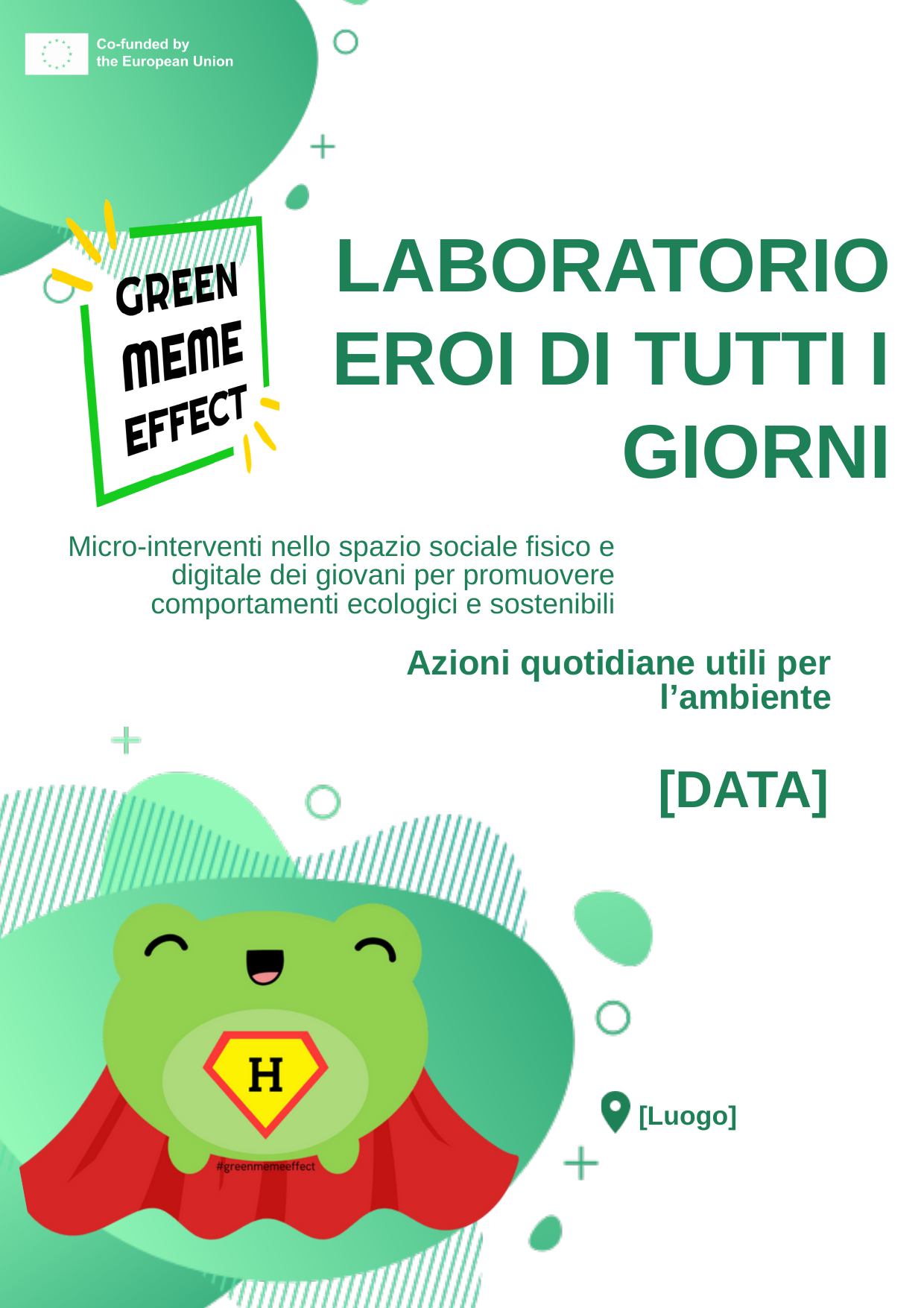

LABORATORIO EROI DI TUTTI I GIORNI
Micro-interventi nello spazio sociale fisico e digitale dei giovani per promuovere comportamenti ecologici e sostenibili
Azioni quotidiane utili per l’ambiente

[DATA]

[Luogo]